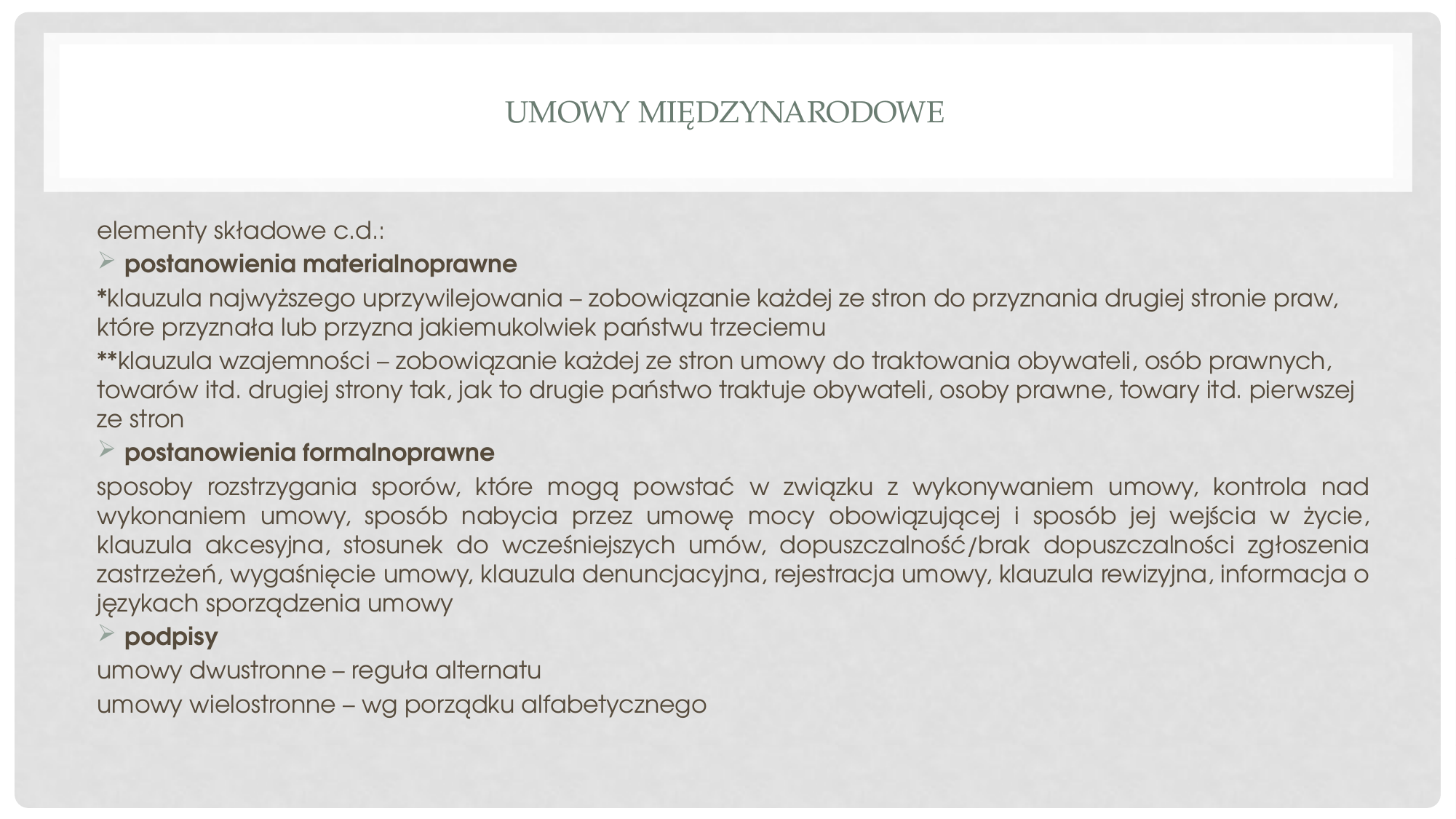

# Umowy międzynarodowe
elementy składowe c.d.:
postanowienia materialnoprawne
*klauzula najwyższego uprzywilejowania – zobowiązanie każdej ze stron do przyznania drugiej stronie praw, które przyznała lub przyzna jakiemukolwiek państwu trzeciemu
**klauzula wzajemności – zobowiązanie każdej ze stron umowy do traktowania obywateli, osób prawnych, towarów itd. drugiej strony tak, jak to drugie państwo traktuje obywateli, osoby prawne, towary itd. pierwszej ze stron
postanowienia formalnoprawne
sposoby rozstrzygania sporów, które mogą powstać w związku z wykonywaniem umowy, kontrola nad wykonaniem umowy, sposób nabycia przez umowę mocy obowiązującej i sposób jej wejścia w życie, klauzula akcesyjna, stosunek do wcześniejszych umów, dopuszczalność/brak dopuszczalności zgłoszenia zastrzeżeń, wygaśnięcie umowy, klauzula denuncjacyjna, rejestracja umowy, klauzula rewizyjna, informacja o językach sporządzenia umowy
podpisy
umowy dwustronne – reguła alternatu
umowy wielostronne – wg porządku alfabetycznego